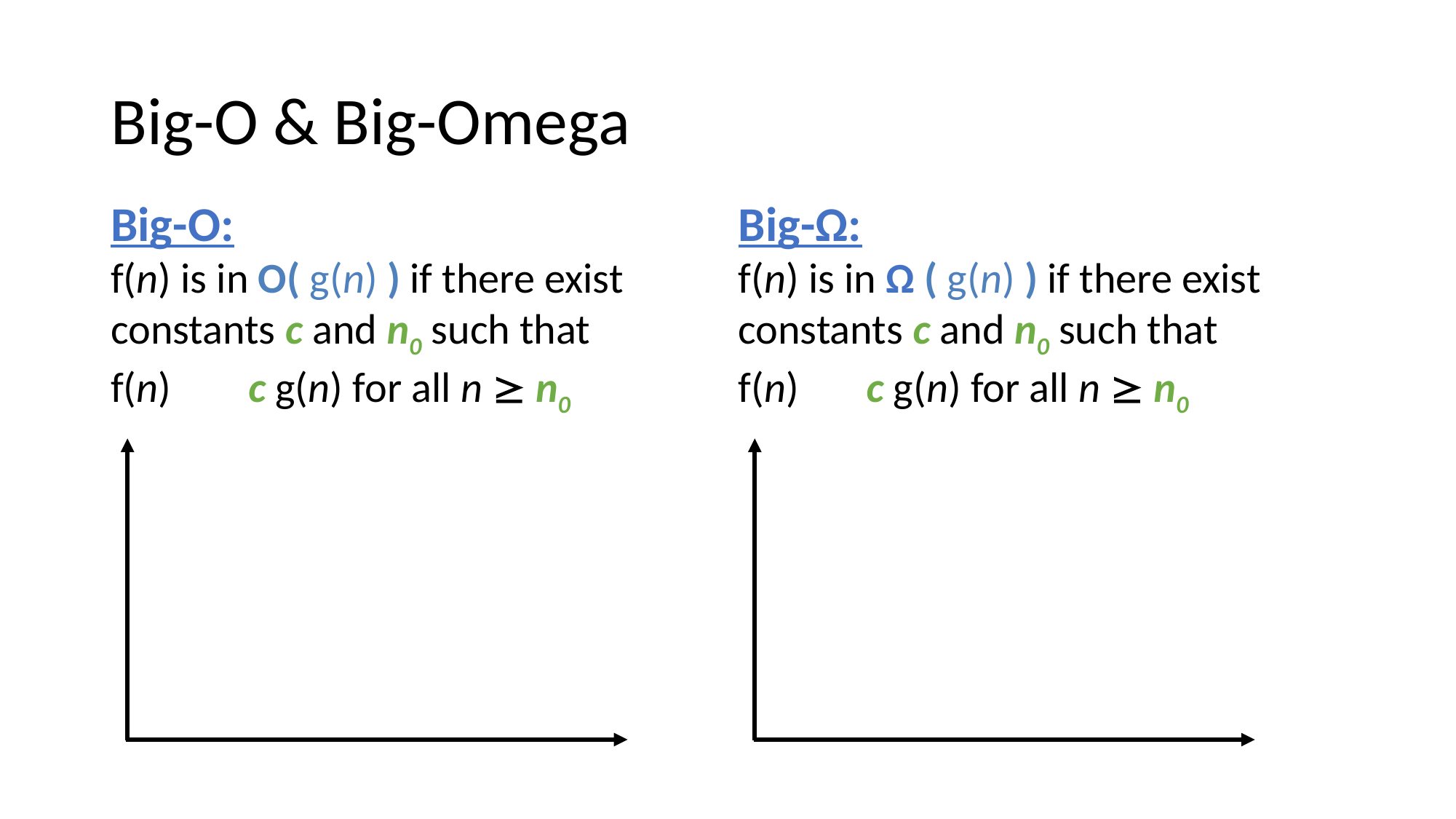

# Big-O & Big-Omega
Big-O:
f(n) is in O( g(n) ) if there exist constants c and n0 such that f(n)        c g(n) for all n ≥ n0
Big-Ω:
f(n) is in Ω ( g(n) ) if there exist constants c and n0 such that f(n)       c g(n) for all n ≥ n0